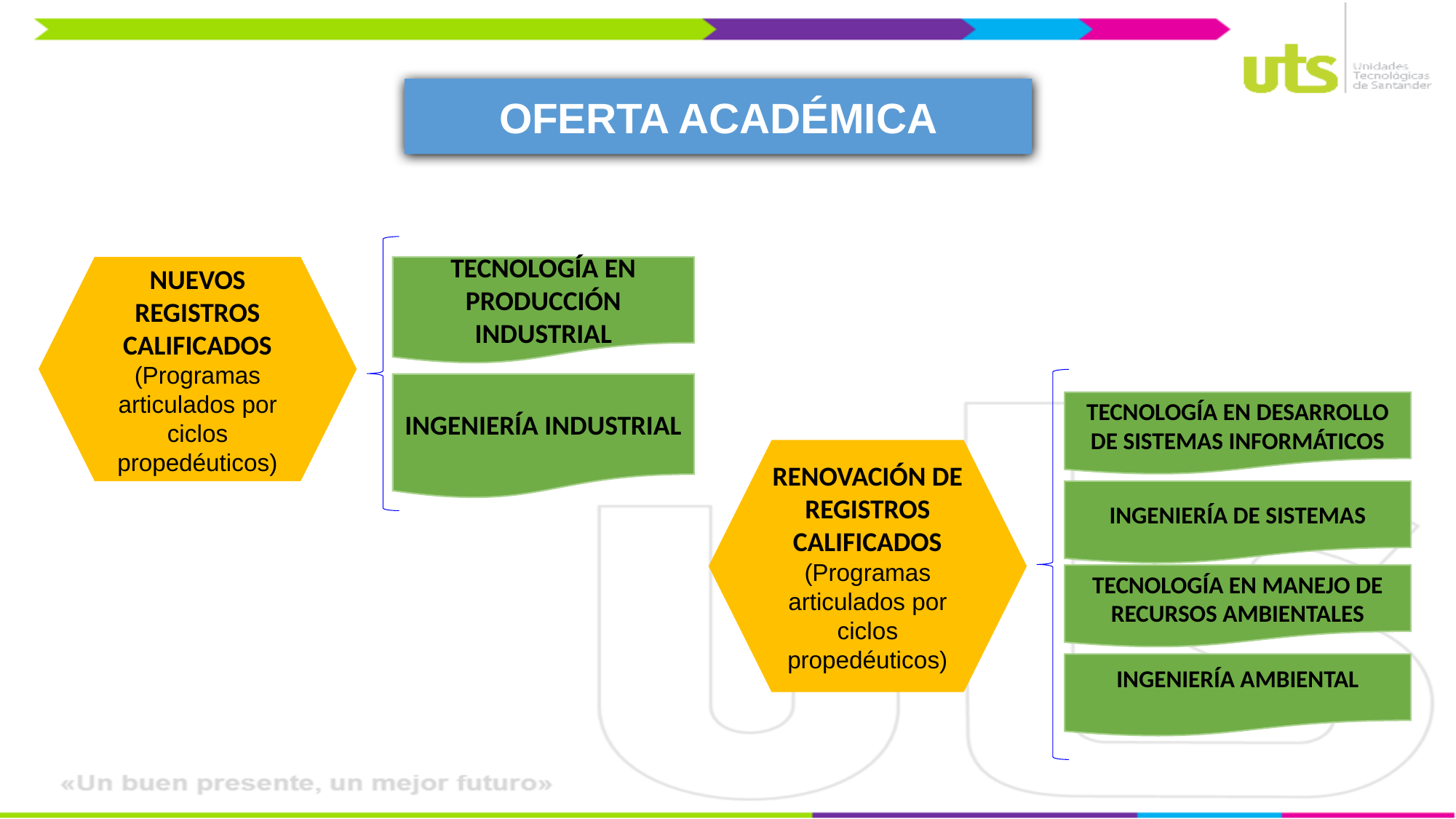

OFERTA ACADÉMICA

NUEVOS REGISTROS CALIFICADOS
(Programas articulados por ciclos propedéuticos)
TECNOLOGÍA EN PRODUCCIÓN INDUSTRIAL

INGENIERÍA INDUSTRIAL
TECNOLOGÍA EN DESARROLLO DE SISTEMAS INFORMÁTICOS
RENOVACIÓN DE REGISTROS CALIFICADOS
(Programas articulados por ciclos propedéuticos)
INGENIERÍA DE SISTEMAS
TECNOLOGÍA EN MANEJO DE RECURSOS AMBIENTALES
INGENIERÍA AMBIENTAL